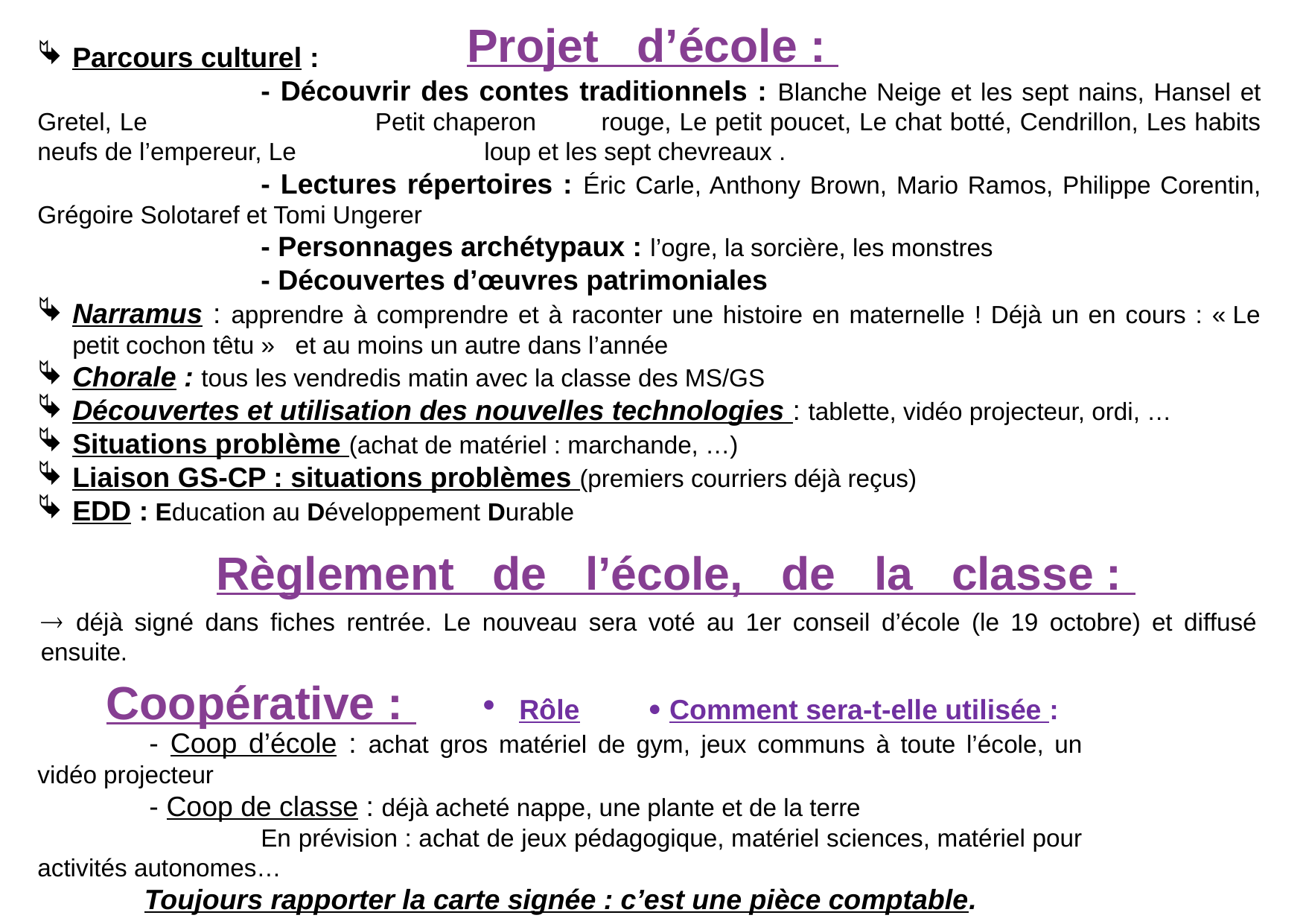

Projet   d’école :

Parcours culturel :
		- Découvrir des contes traditionnels : Blanche Neige et les sept nains, Hansel et Gretel, Le 		Petit chaperon 	rouge, Le petit poucet, Le chat botté, Cendrillon, Les habits neufs de l’empereur, Le 		loup et les sept chevreaux .
		- Lectures répertoires : Éric Carle, Anthony Brown, Mario Ramos, Philippe Corentin, Grégoire Solotaref et Tomi Ungerer
		- Personnages archétypaux : l’ogre, la sorcière, les monstres
		- Découvertes d’œuvres patrimoniales
Narramus : apprendre à comprendre et à raconter une histoire en maternelle ! Déjà un en cours : « Le petit cochon têtu »   et au moins un autre dans l’année
Chorale : tous les vendredis matin avec la classe des MS/GS
Découvertes et utilisation des nouvelles technologies : tablette, vidéo projecteur, ordi, …
Situations problème (achat de matériel : marchande, …)
Liaison GS-CP : situations problèmes (premiers courriers déjà reçus)
EDD : Education au Développement Durable

Règlement   de   l’école,   de   la   classe :
→ déjà signé dans fiches rentrée. Le nouveau sera voté au 1er conseil d’école (le 19 octobre) et diffusé ensuite.
Coopérative :
Rôle         • Comment sera-t-elle utilisée :
	- Coop d’école : achat gros matériel de gym, jeux communs à toute l’école, un vidéo projecteur
	- Coop de classe : déjà acheté nappe, une plante et de la terre
		En prévision : achat de jeux pédagogique, matériel sciences, matériel pour activités autonomes…
Toujours rapporter la carte signée : c’est une pièce comptable.